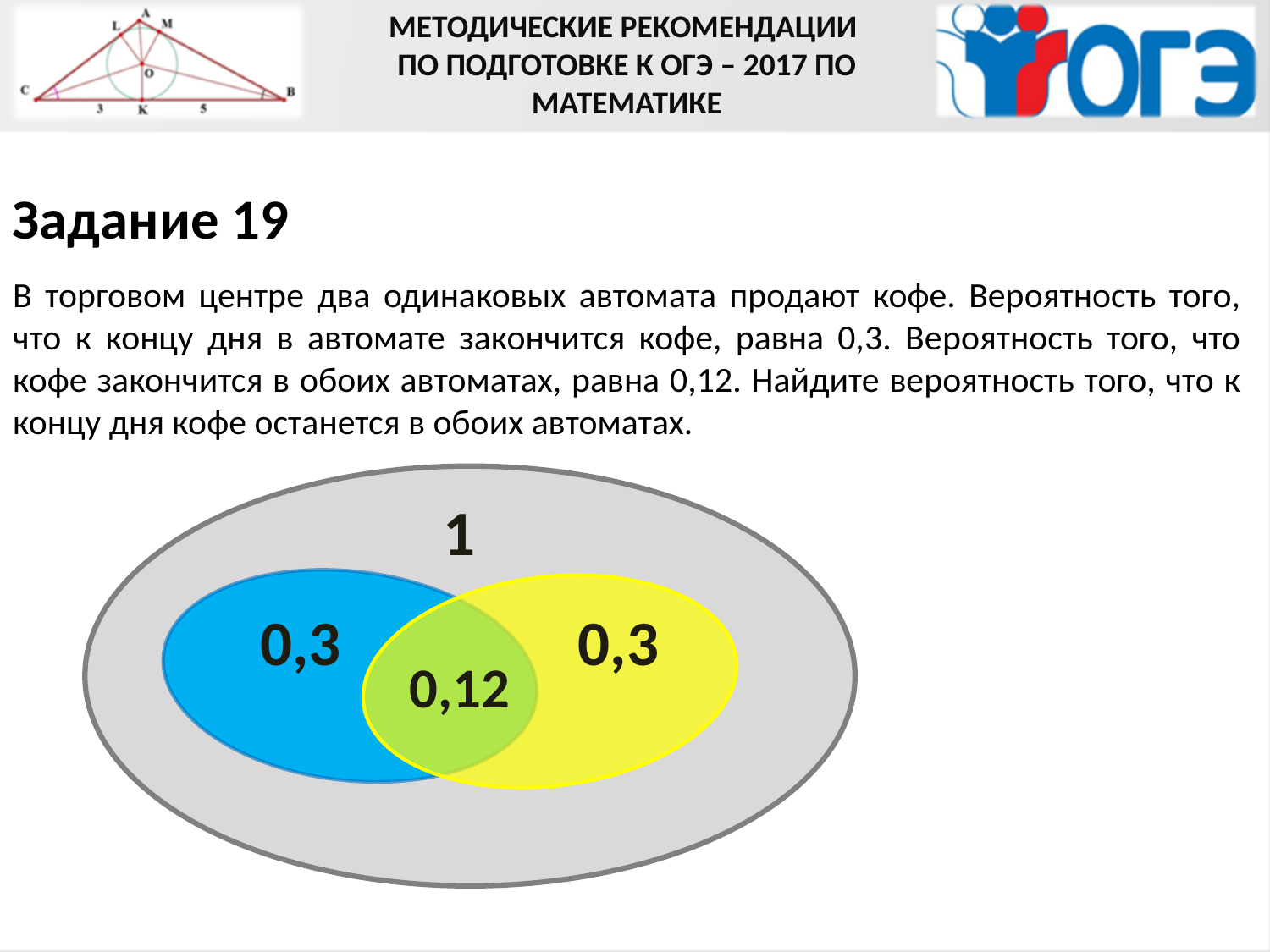

МЕТОДИЧЕСКИЕ РЕКОМЕНДАЦИИ
ПО ПОДГОТОВКЕ К ОГЭ – 2017 ПО МАТЕМАТИКЕ

Задание 19
В тор­го­вом цен­тре два оди­на­ко­вых ав­то­ма­та про­да­ют кофе. Ве­ро­ят­ность того, что к концу дня в ав­то­ма­те за­кон­чит­ся кофе, равна 0,3. Ве­ро­ят­ность того, что кофе за­кон­чит­ся в обоих ав­то­ма­тах, равна 0,12. Най­ди­те ве­ро­ят­ность того, что к концу дня кофе оста­нет­ся в обоих ав­то­ма­тах.
0,12
1

0,3
0,3
0,12